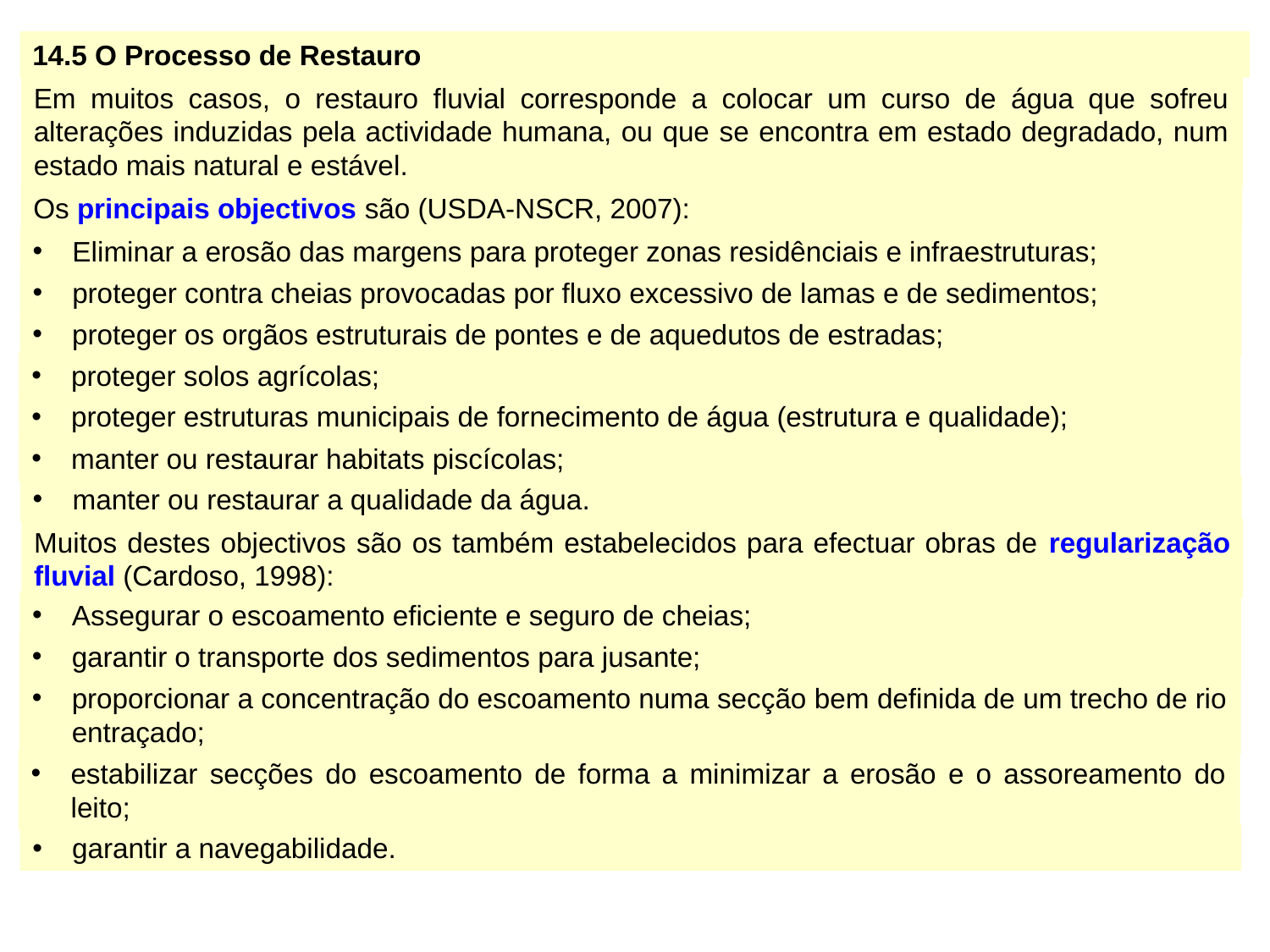

14.5 O Processo de Restauro
Em muitos casos, o restauro fluvial corresponde a colocar um curso de água que sofreu alterações induzidas pela actividade humana, ou que se encontra em estado degradado, num estado mais natural e estável.
Os principais objectivos são (USDA-NSCR, 2007):
Eliminar a erosão das margens para proteger zonas residênciais e infraestruturas;
proteger contra cheias provocadas por fluxo excessivo de lamas e de sedimentos;
proteger os orgãos estruturais de pontes e de aquedutos de estradas;
proteger solos agrícolas;
proteger estruturas municipais de fornecimento de água (estrutura e qualidade);
manter ou restaurar habitats piscícolas;
manter ou restaurar a qualidade da água.
Muitos destes objectivos são os também estabelecidos para efectuar obras de regularização fluvial (Cardoso, 1998):
Assegurar o escoamento eficiente e seguro de cheias;
garantir o transporte dos sedimentos para jusante;
proporcionar a concentração do escoamento numa secção bem definida de um trecho de rio entraçado;
estabilizar secções do escoamento de forma a minimizar a erosão e o assoreamento do leito;
garantir a navegabilidade.